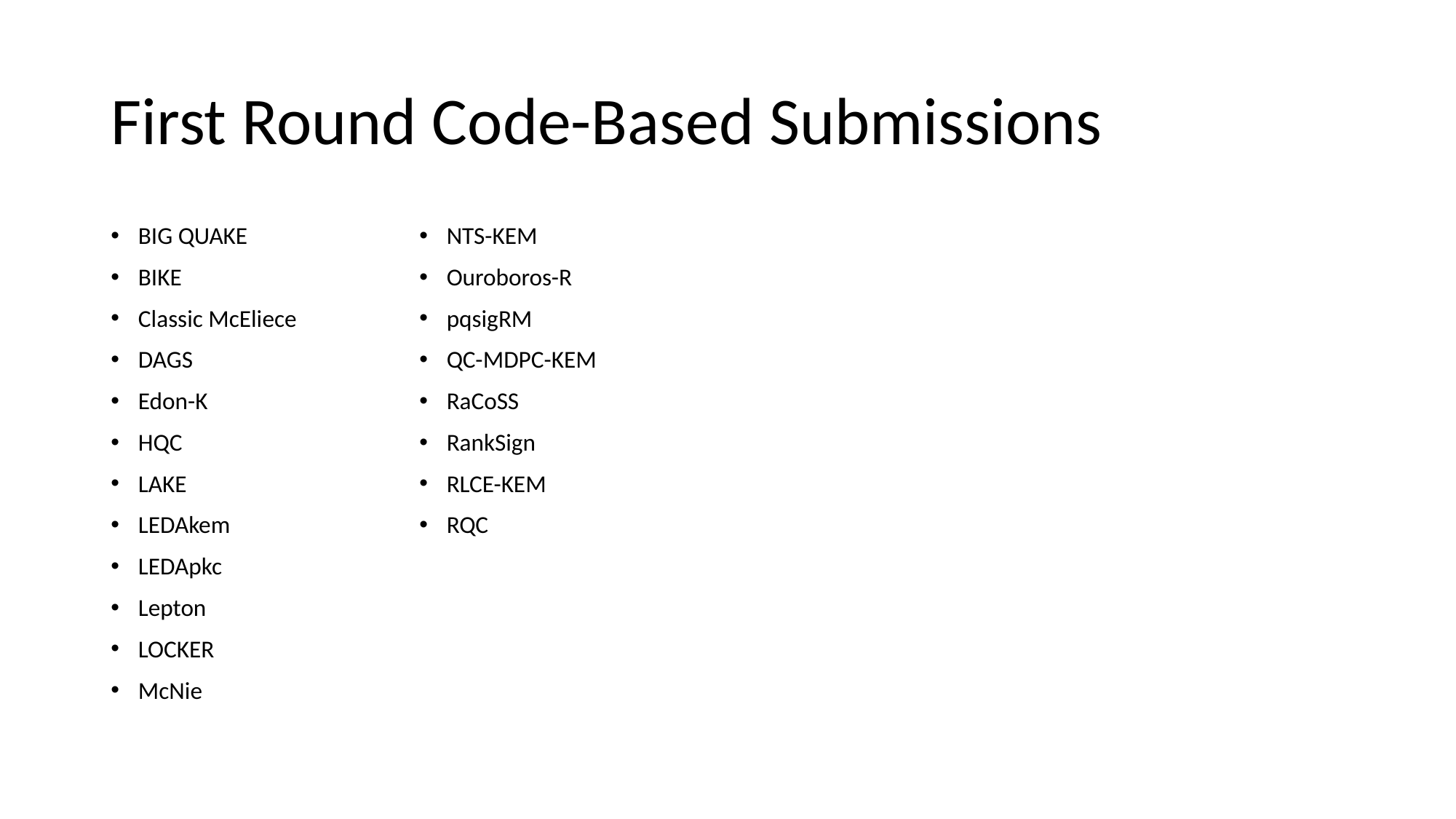

# First Round Code-Based Submissions
BIG QUAKE
BIKE
Classic McEliece
DAGS
Edon-K
HQC
LAKE
LEDAkem
LEDApkc
Lepton
LOCKER
McNie
NTS-KEM
Ouroboros-R
pqsigRM
QC-MDPC-KEM
RaCoSS
RankSign
RLCE-KEM
RQC